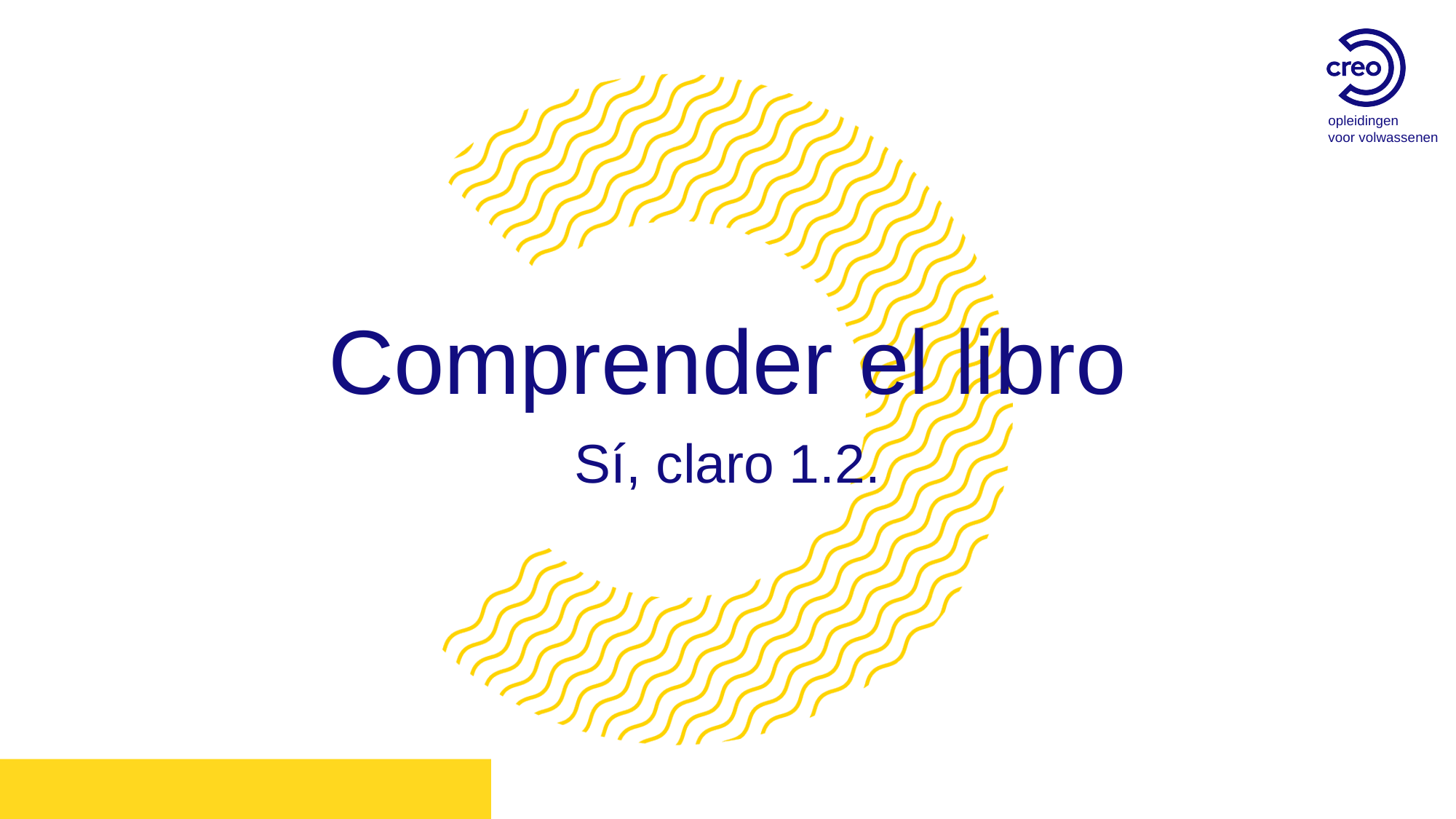

# Comprender el libro
Sí, claro 1.2.